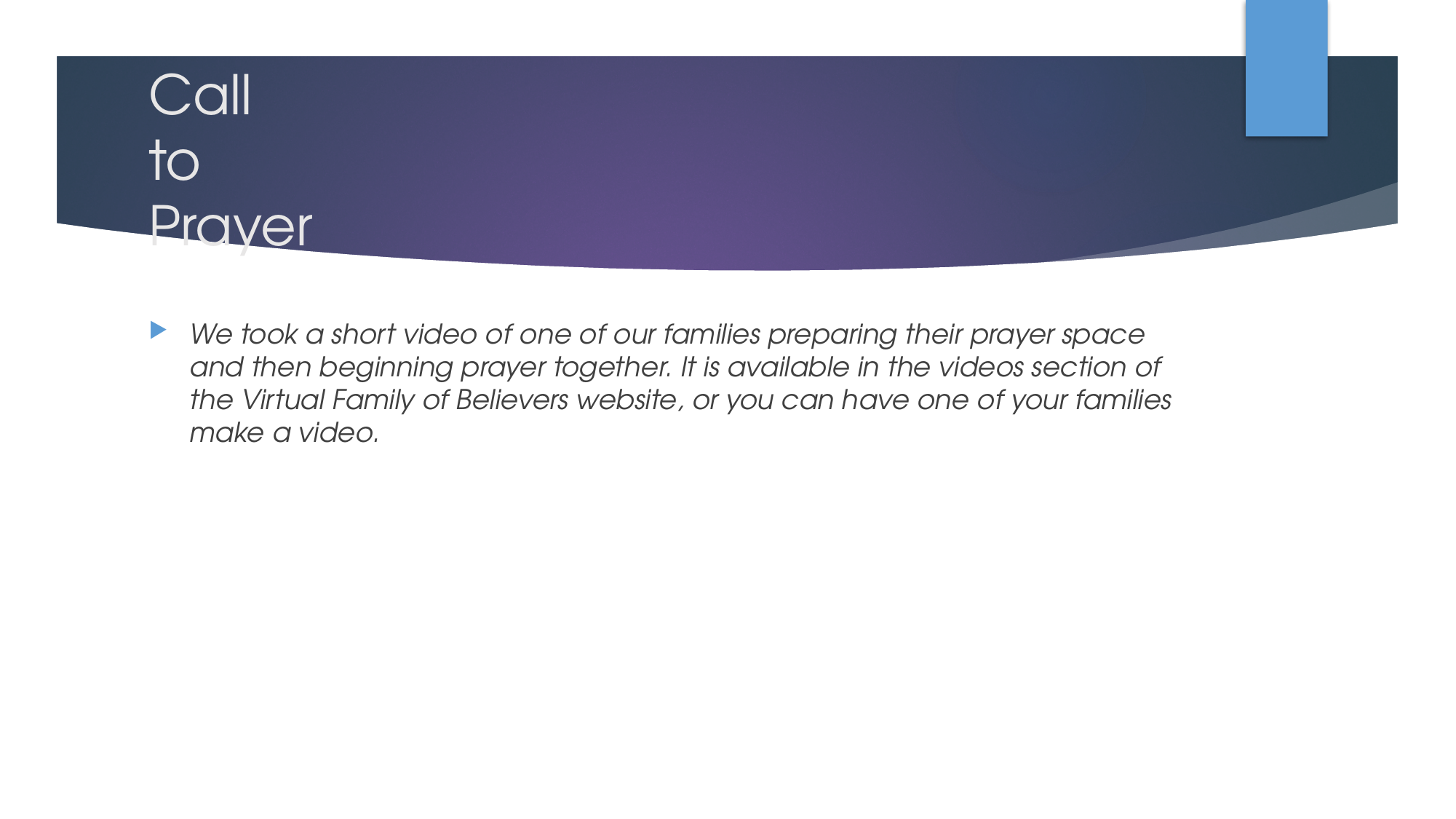

# Call to Prayer
We took a short video of one of our families preparing their prayer space and then beginning prayer together. It is available in the videos section of the Virtual Family of Believers website, or you can have one of your families make a video.